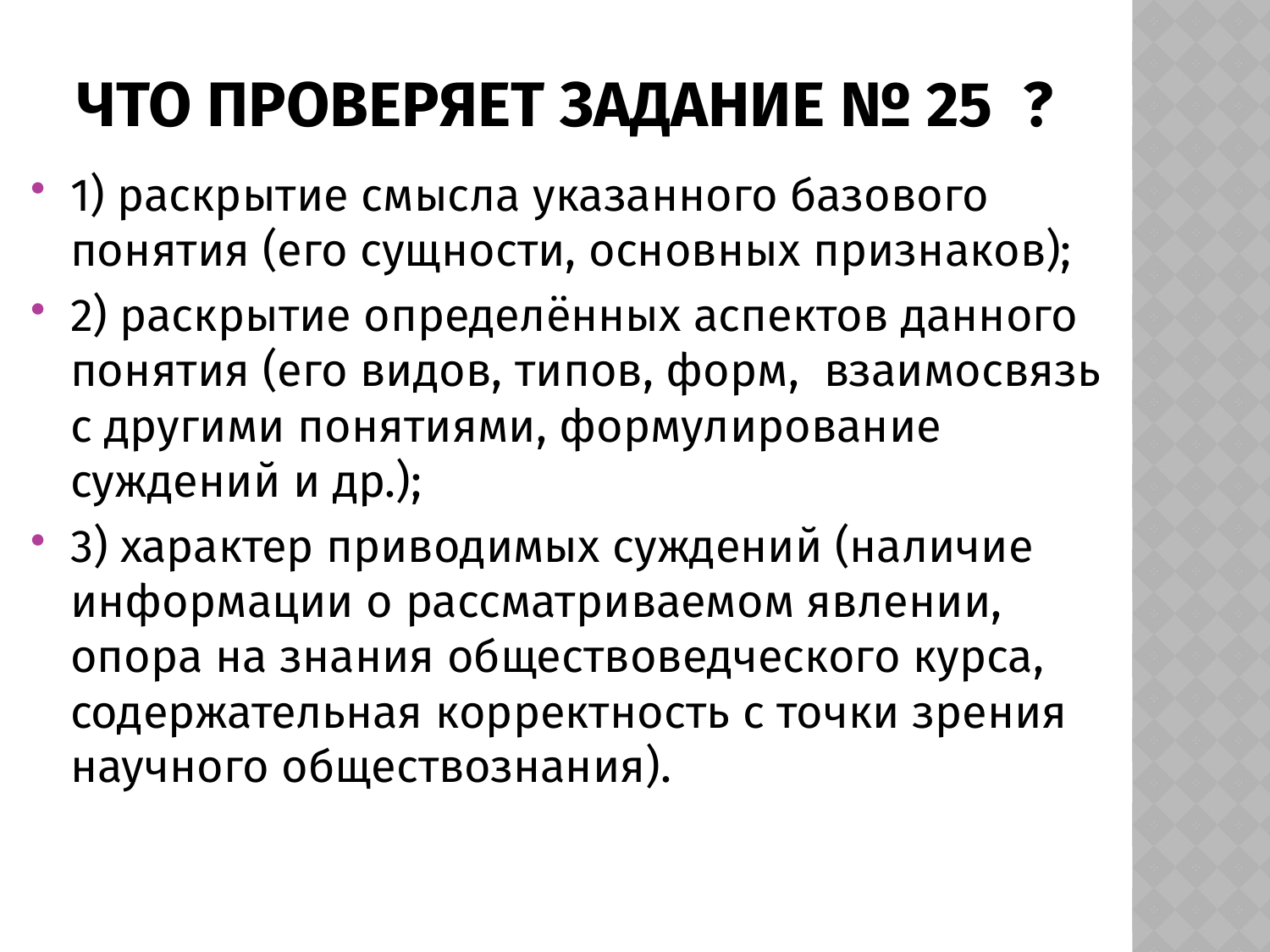

# Что проверяет задание № 25  ?
1) раскрытие смысла указанного базового понятия (его сущности, основных признаков);
2) раскрытие определённых аспектов данного понятия (его видов, типов, форм,  взаимосвязь с другими понятиями, формулирование суждений и др.);
3) характер приводимых суждений (наличие информации о рассматриваемом явлении, опора на знания обществоведческого курса, содержательная корректность с точки зрения научного обществознания).